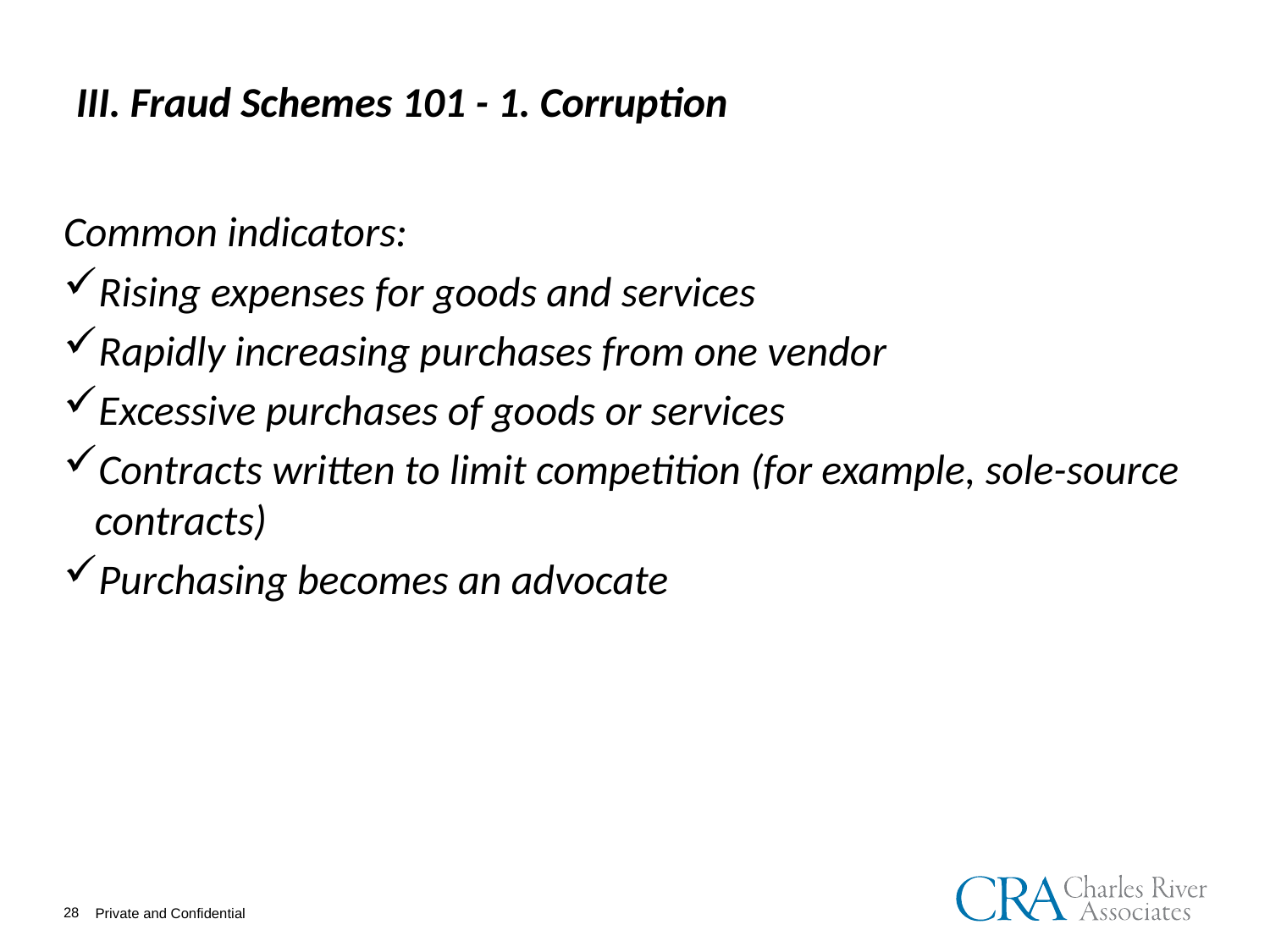

III. Fraud Schemes 101 - 1. Corruption
#

Common indicators:
Rising expenses for goods and services
Rapidly increasing purchases from one vendor
Excessive purchases of goods or services
Contracts written to limit competition (for example, sole-source contracts)
Purchasing becomes an advocate

28